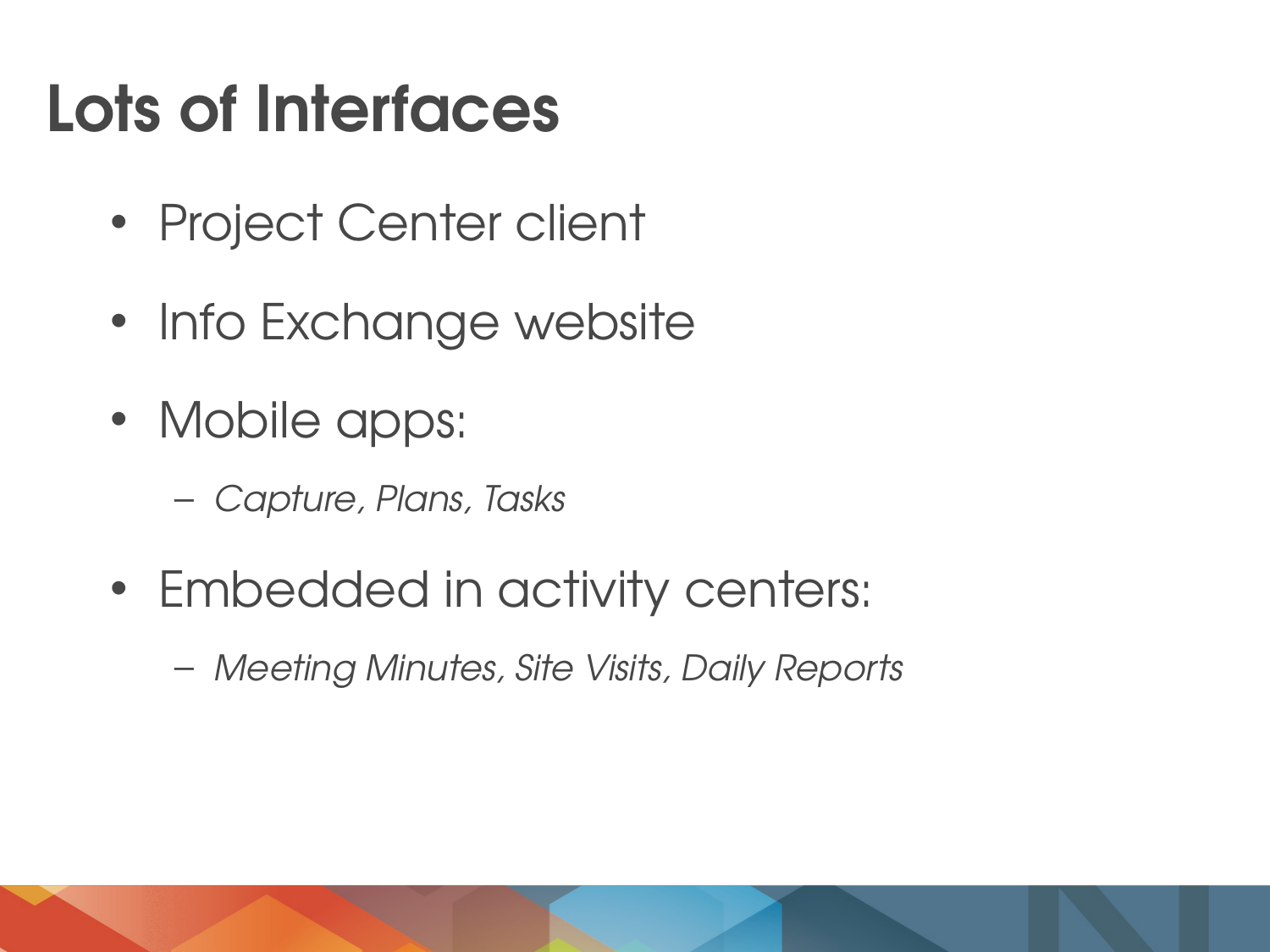

# Lots of Interfaces
Project Center client
Info Exchange website
Mobile apps:
Capture, Plans, Tasks
Embedded in activity centers:
Meeting Minutes, Site Visits, Daily Reports